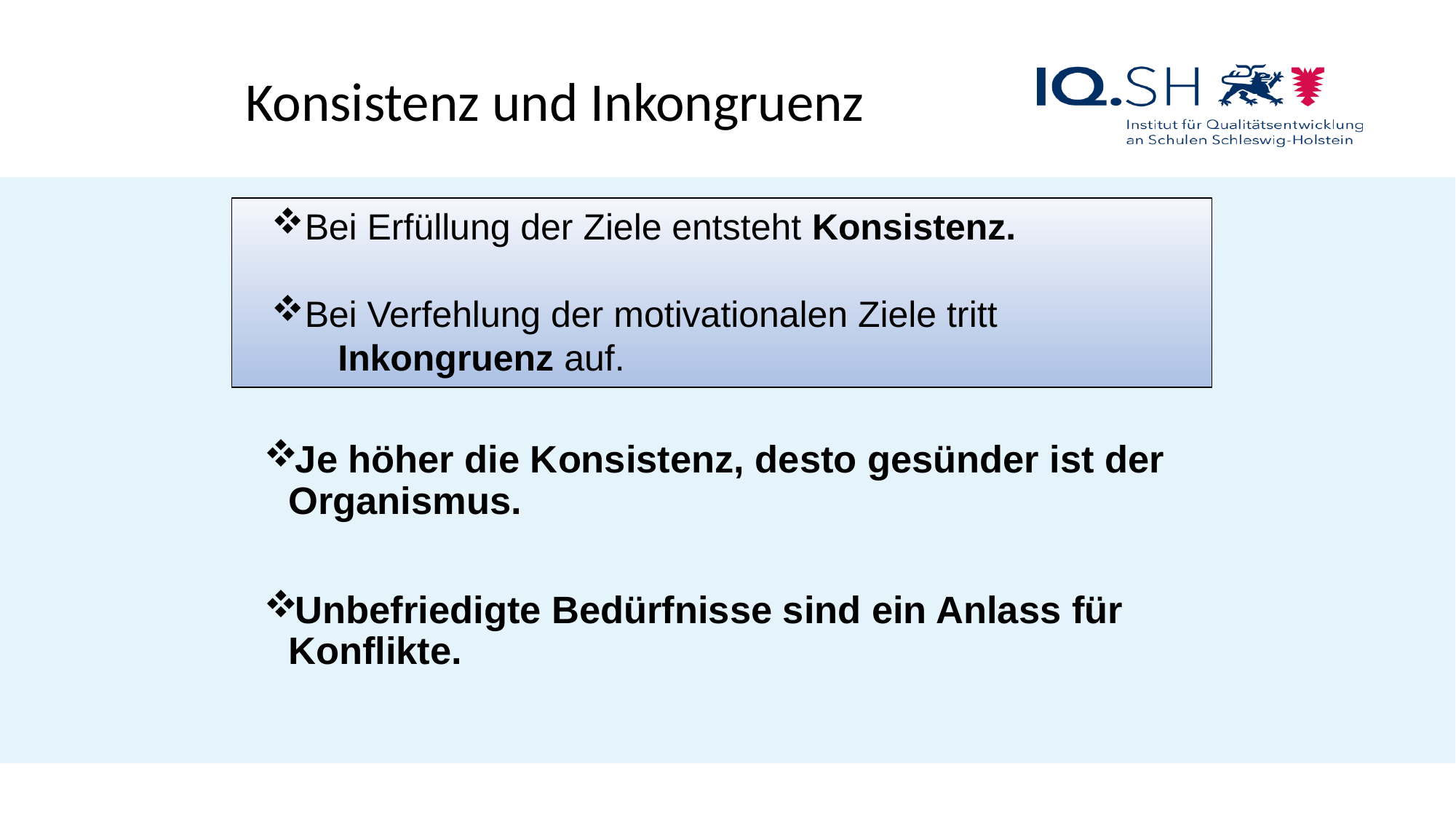

Konsistenz und Inkongruenz
Bei Erfüllung der Ziele entsteht Konsistenz.

Bei Verfehlung der motivationalen Ziele tritt
    Inkongruenz auf.

Je höher die Konsistenz, desto gesünder ist der Organismus.

Unbefriedigte Bedürfnisse sind ein Anlass für Konflikte.